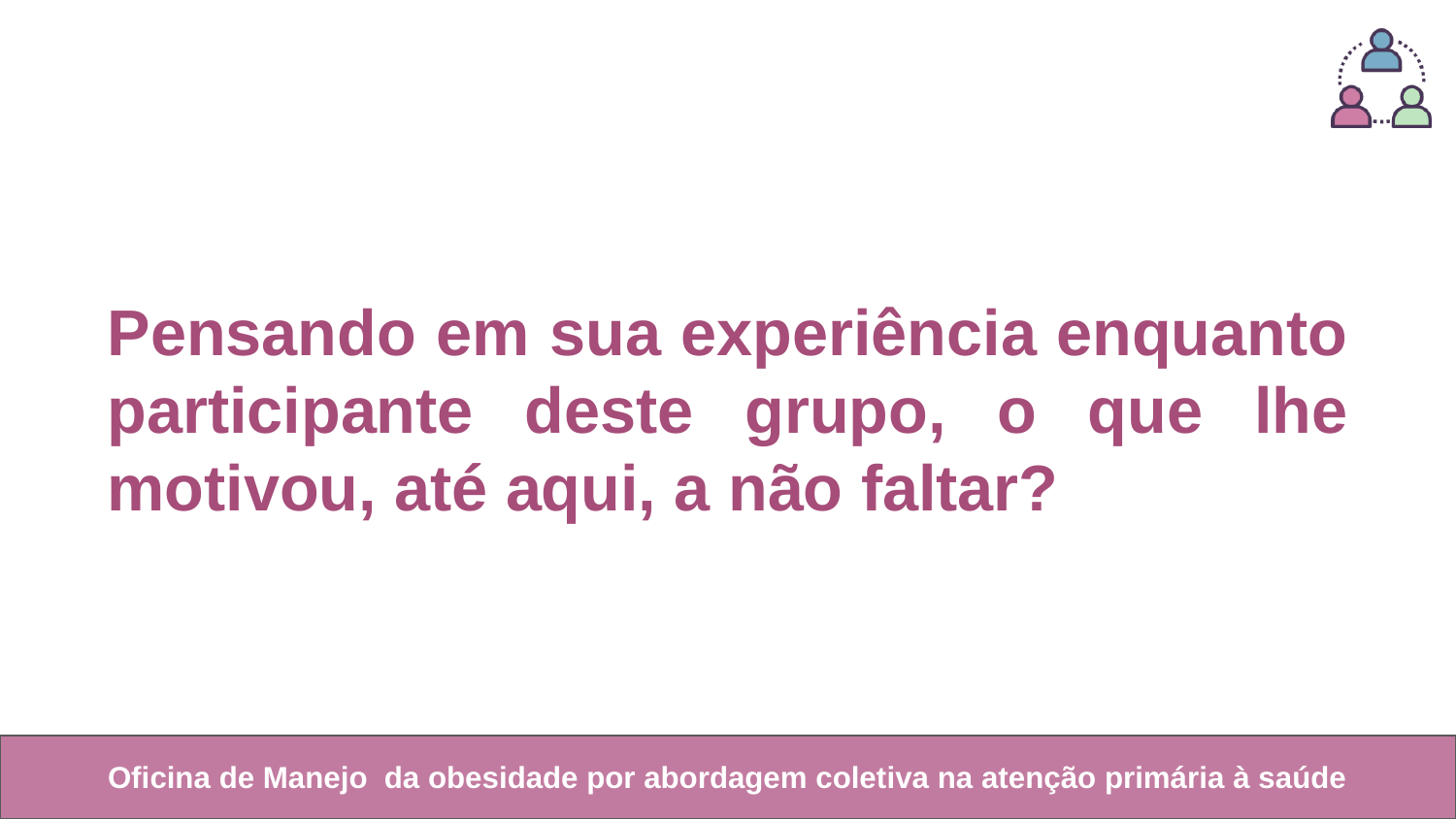

# Pensando em sua experiência enquanto participante deste grupo, o que lhe motivou, até aqui, a não faltar?